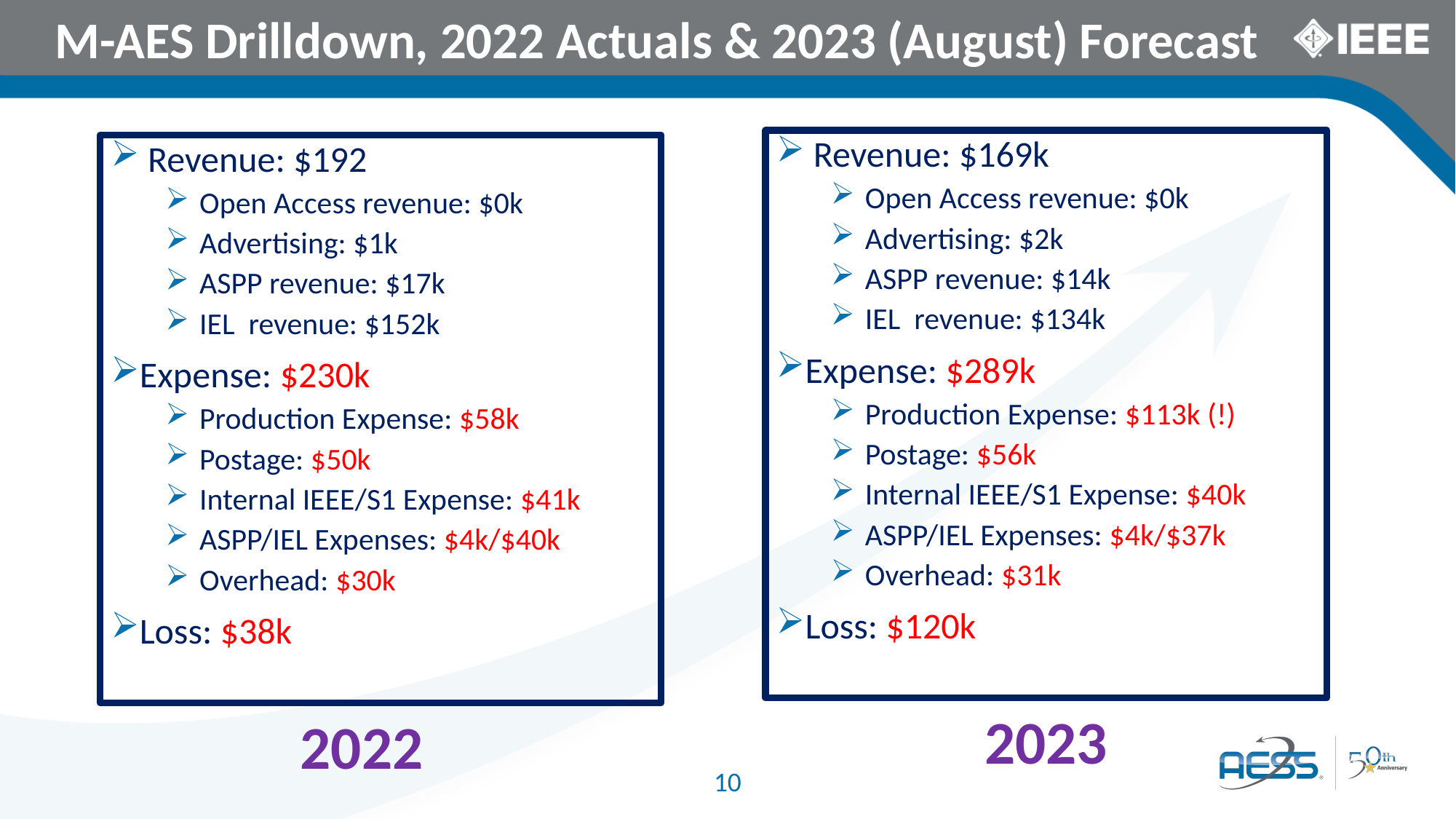

M-AES Drilldown, 2022 Actuals & 2023 (August) Forecast
 Revenue: $169k
 Open Access revenue: $0k
 Advertising: $2k
 ASPP revenue: $14k
 IEL  revenue: $134k
Expense: $289k
 Production Expense: $113k (!)
 Postage: $56k
 Internal IEEE/S1 Expense: $40k
 ASPP/IEL Expenses: $4k/$37k
 Overhead: $31k
Loss: $120k
 Revenue: $192
 Open Access revenue: $0k
 Advertising: $1k
 ASPP revenue: $17k
 IEL  revenue: $152k
Expense: $230k
 Production Expense: $58k
 Postage: $50k
 Internal IEEE/S1 Expense: $41k
 ASPP/IEL Expenses: $4k/$40k
 Overhead: $30k
Loss: $38k

2023
2022
10